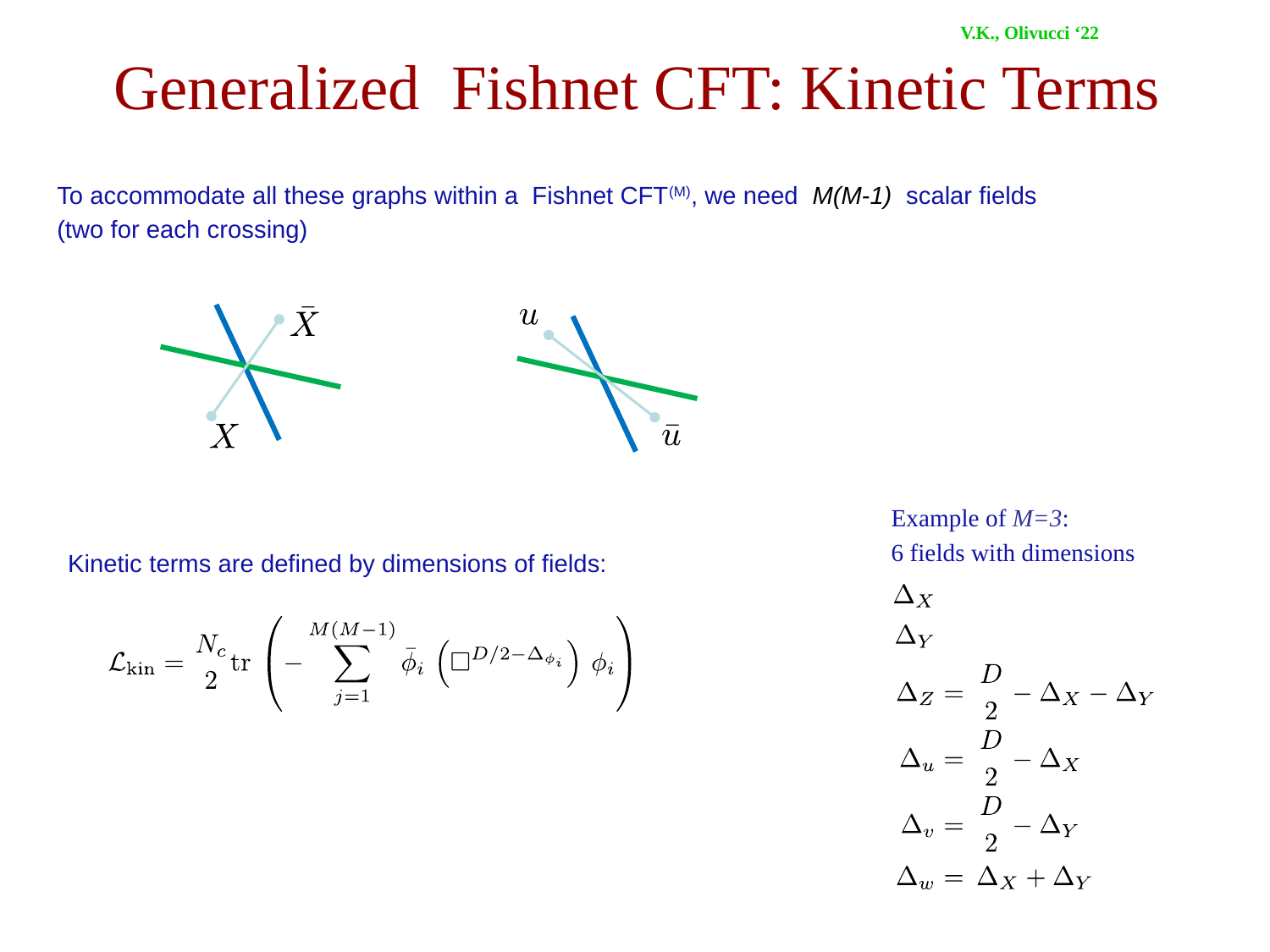

V.K., Olivucci ‘22
Generalized  Fishnet CFT: Kinetic Terms
To accommodate all these graphs within a  Fishnet CFT(M), we need  M(M-1)  scalar fields
(two for each crossing)

Example of M=3:
6 fields with dimensions
Kinetic terms are defined by dimensions of fields: